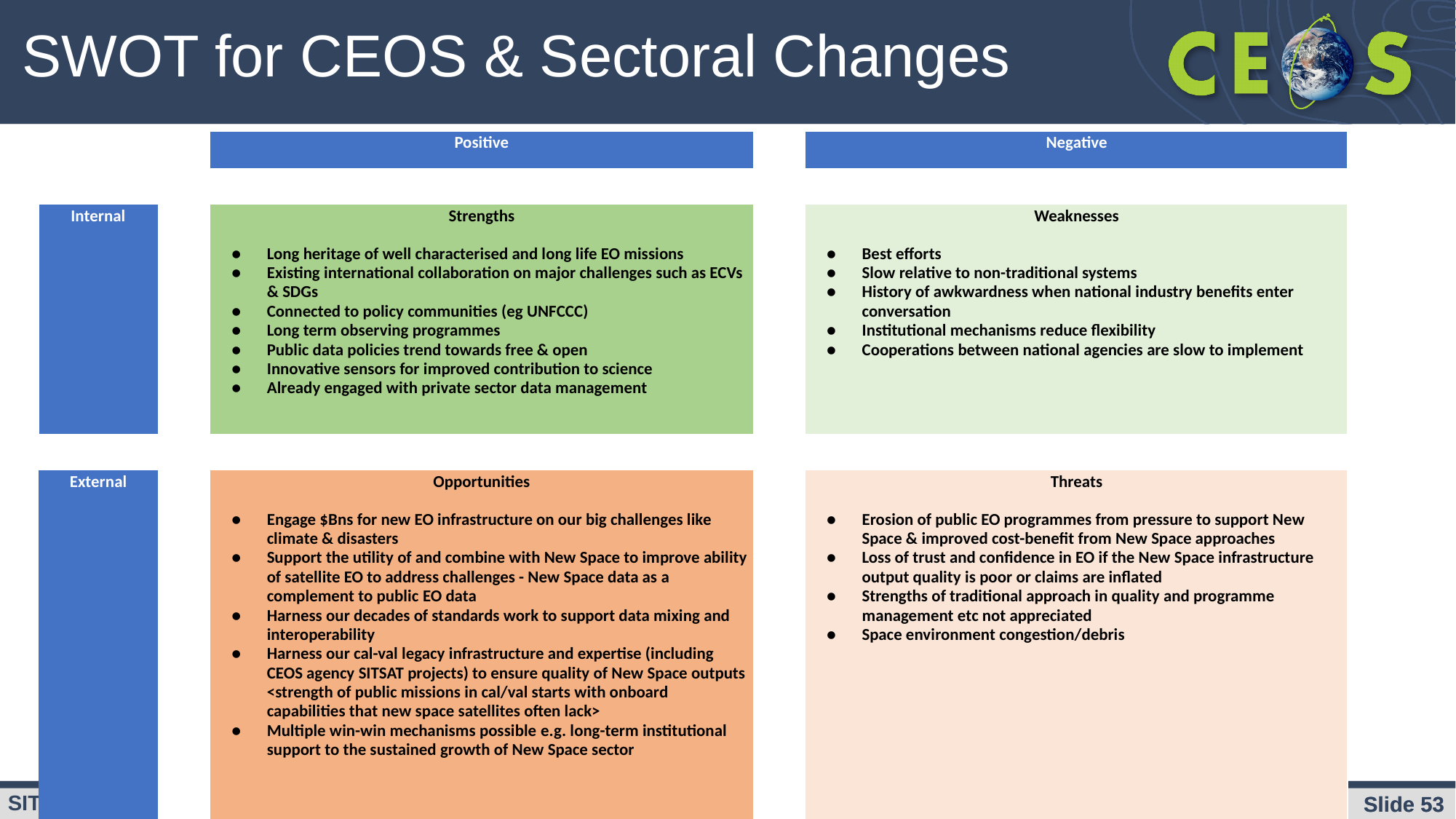

SWOT for CEOS & Sectoral Changes
|  |  | Positive |  | Negative |
| --- | --- | --- | --- | --- |
|  |  |  |  |  |
| Internal |  | Strengths Long heritage of well characterised and long life EO missions Existing international collaboration on major challenges such as ECVs & SDGs Connected to policy communities (eg UNFCCC) Long term observing programmes Public data policies trend towards free & open Innovative sensors for improved contribution to science Already engaged with private sector data management |  | Weaknesses Best efforts Slow relative to non-traditional systems History of awkwardness when national industry benefits enter conversation Institutional mechanisms reduce flexibility Cooperations between national agencies are slow to implement |
|  |  |  |  |  |
| External |  | Opportunities Engage $Bns for new EO infrastructure on our big challenges like climate & disasters Support the utility of and combine with New Space to improve ability of satellite EO to address challenges - New Space data as a complement to public EO data Harness our decades of standards work to support data mixing and interoperability Harness our cal-val legacy infrastructure and expertise (including CEOS agency SITSAT projects) to ensure quality of New Space outputs <strength of public missions in cal/val starts with onboard capabilities that new space satellites often lack> Multiple win-win mechanisms possible e.g. long-term institutional support to the sustained growth of New Space sector |  | Threats Erosion of public EO programmes from pressure to support New Space & improved cost-benefit from New Space approaches Loss of trust and confidence in EO if the New Space infrastructure output quality is poor or claims are inflated Strengths of traditional approach in quality and programme management etc not appreciated Space environment congestion/debris |
Slide 53